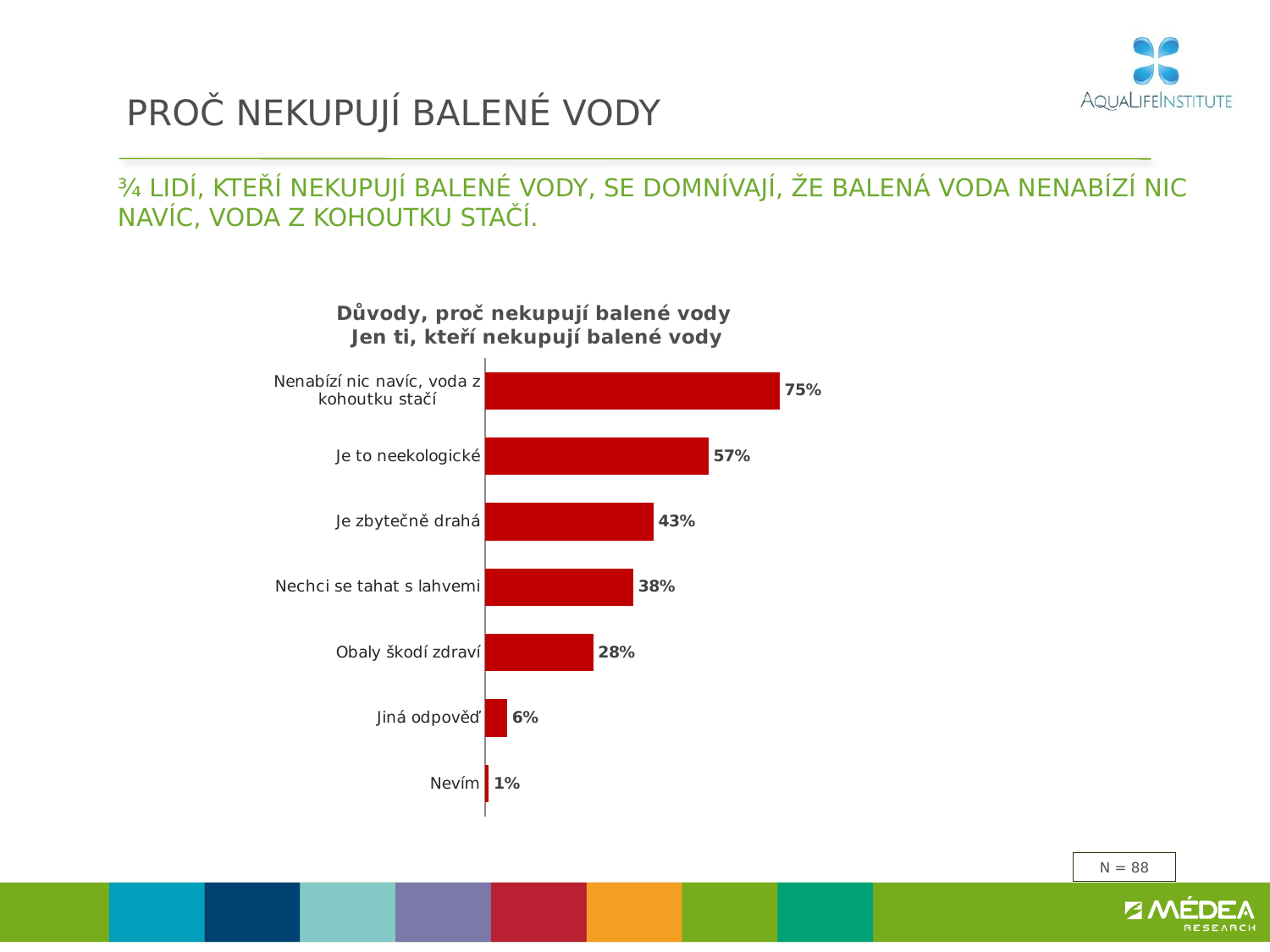

# PROČ NEKUPUJÍ BALENÉ VODY
¾ lidí, kteří nekupují balené vody, se domnívají, že balená voda nenabízí nic navíc, voda z kohoutku stačí.

### Chart: Důvody, proč nekupují balené vody
Jen ti, kteří nekupují balené vody

| Category | Sloupec2 |
|---|---|
| Nenabízí nic navíc, voda z kohoutku stačí | 0.7521211459640138 |
| Je to neekologické | 0.5705808083292603 |
| Je zbytečně drahá | 0.4302082885463998 |
| Nechci se tahat s lahvemi | 0.3788114583119757 |
| Obaly škodí zdraví | 0.27574227011112995 |
| Jiná odpověď | 0.05599786215243494 |
| Nevím | 0.00906369907112275 |
N = 88